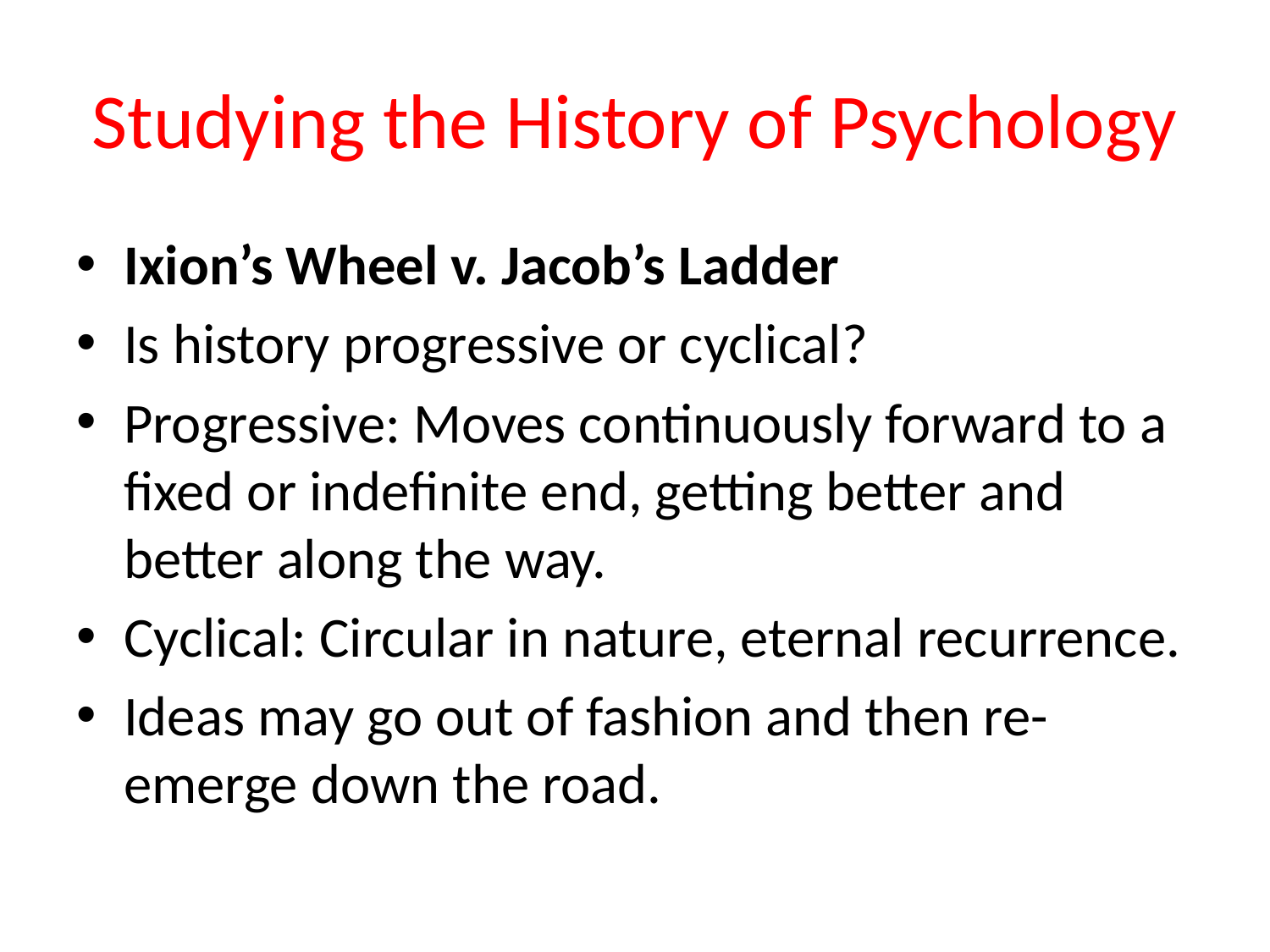

# Studying the History of Psychology
Ixion’s Wheel v. Jacob’s Ladder
Is history progressive or cyclical?
Progressive: Moves continuously forward to a fixed or indefinite end, getting better and better along the way.
Cyclical: Circular in nature, eternal recurrence.
Ideas may go out of fashion and then re-emerge down the road.